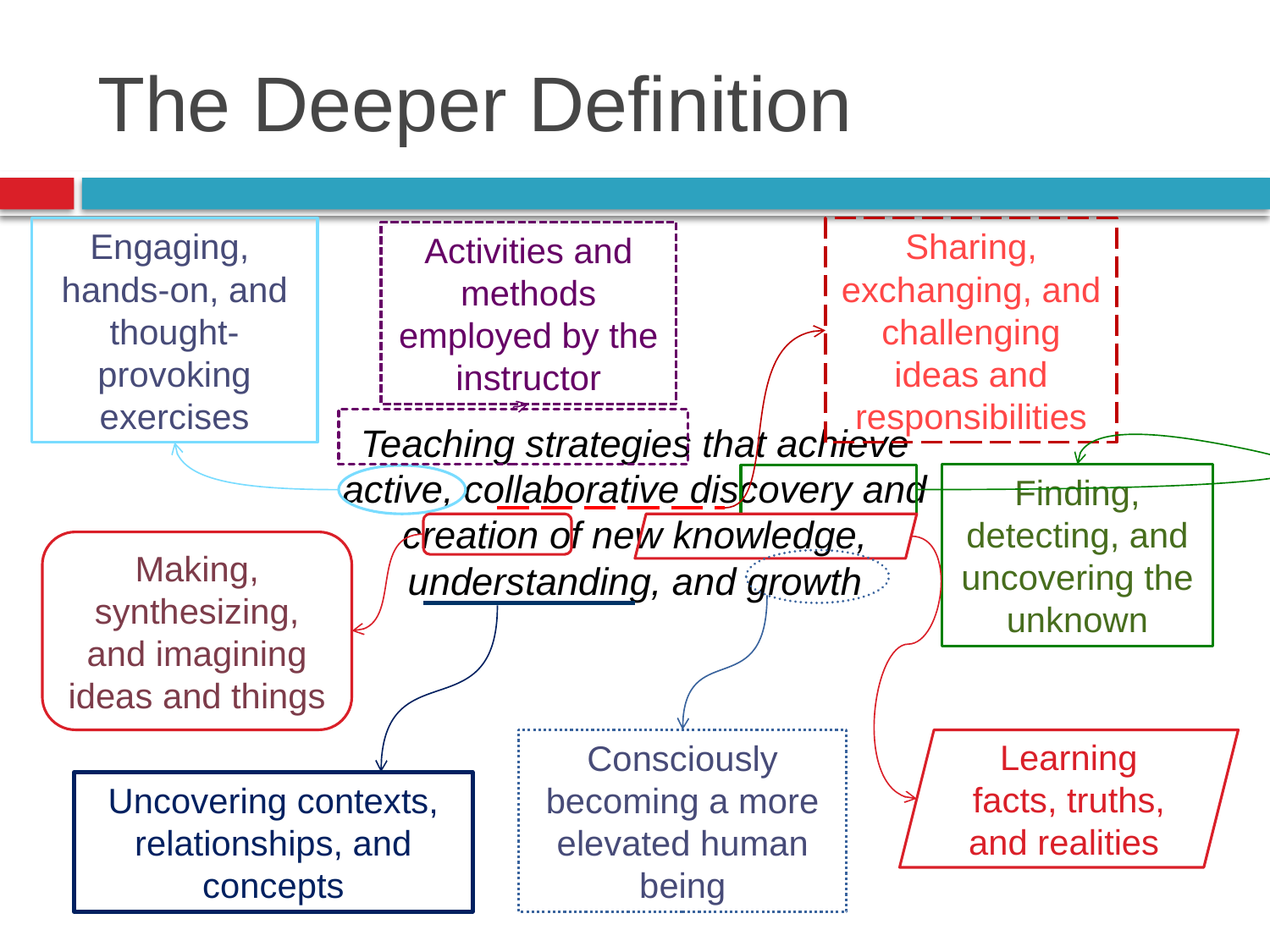

# The Deeper Definition
Engaging,
hands-on, and thought-provoking exercises
Sharing, exchanging, and challenging ideas and responsibilities
Activities and methods employed by the instructor

Teaching strategies that achieve active, collaborative discovery and creation of new knowledge, understanding, and growth
Finding, detecting, and uncovering the unknown

Making, synthesizing, and imagining ideas and things

Consciously becoming a more elevated human being
Learning facts, truths, and realities
Uncovering contexts, relationships, and concepts